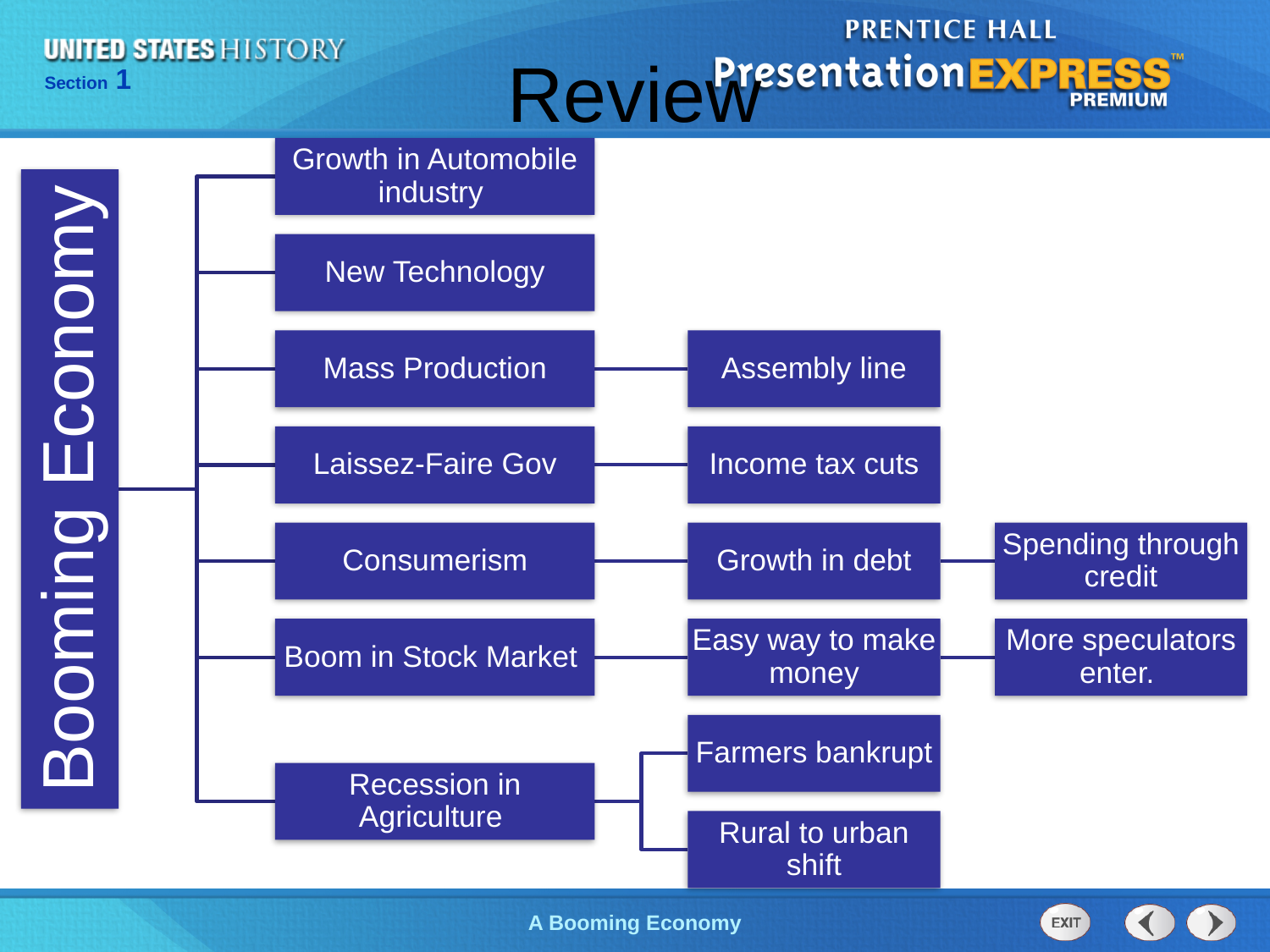

# Review

Booming Economy
Growth in Automobile industry
New Technology
Mass Production
Assembly line
Laissez-Faire Gov
Income tax cuts
Consumerism
Growth in debt
Spending through credit
Boom in Stock Market
Easy way to make money
More speculators enter.
Recession in Agriculture
Farmers bankrupt
Rural to urban shift